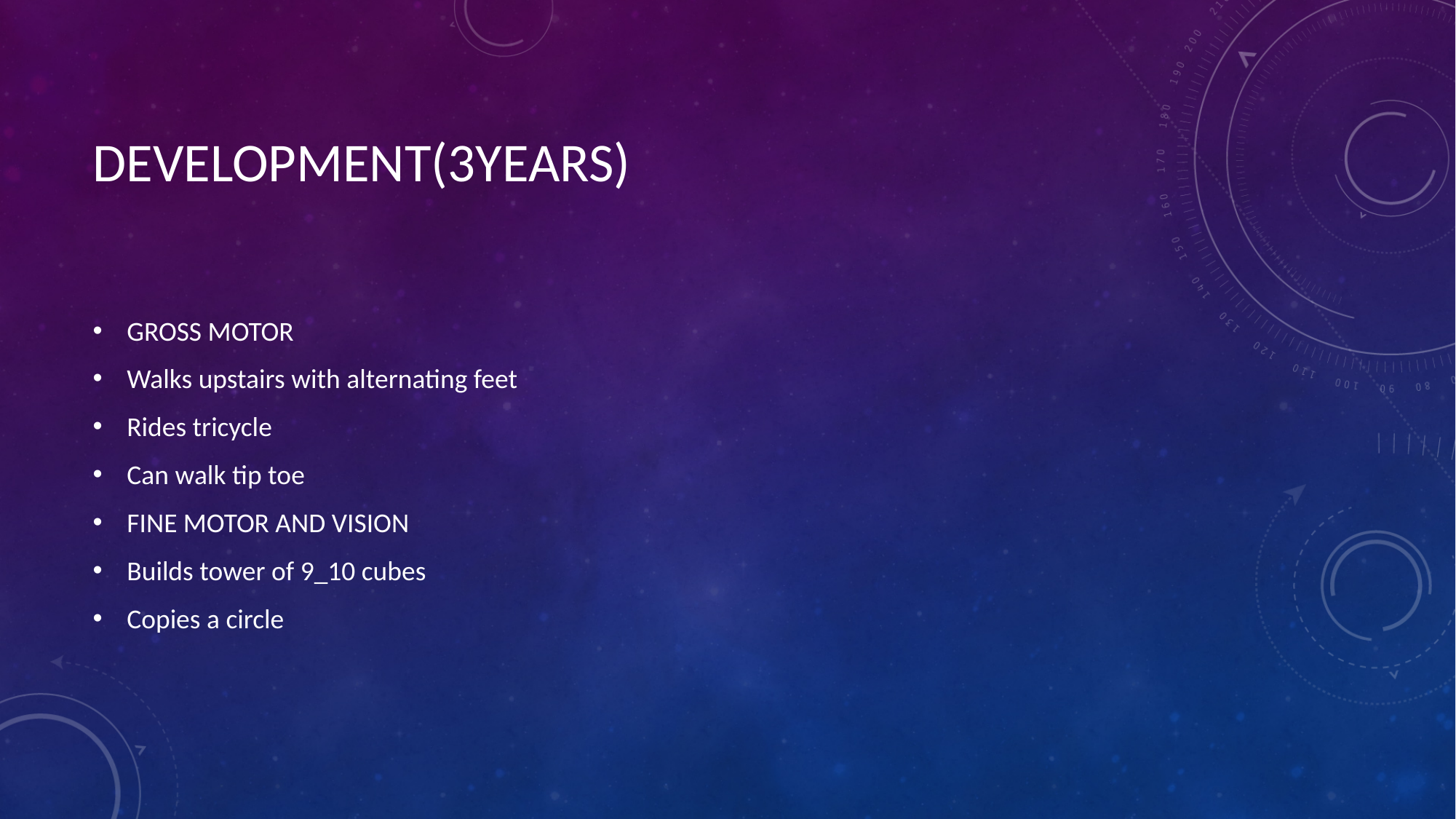

# DEVELOPMENT(3YEARS)
GROSS MOTOR
Walks upstairs with alternating feet
Rides tricycle
Can walk tip toe
FINE MOTOR AND VISION
Builds tower of 9_10 cubes
Copies a circle